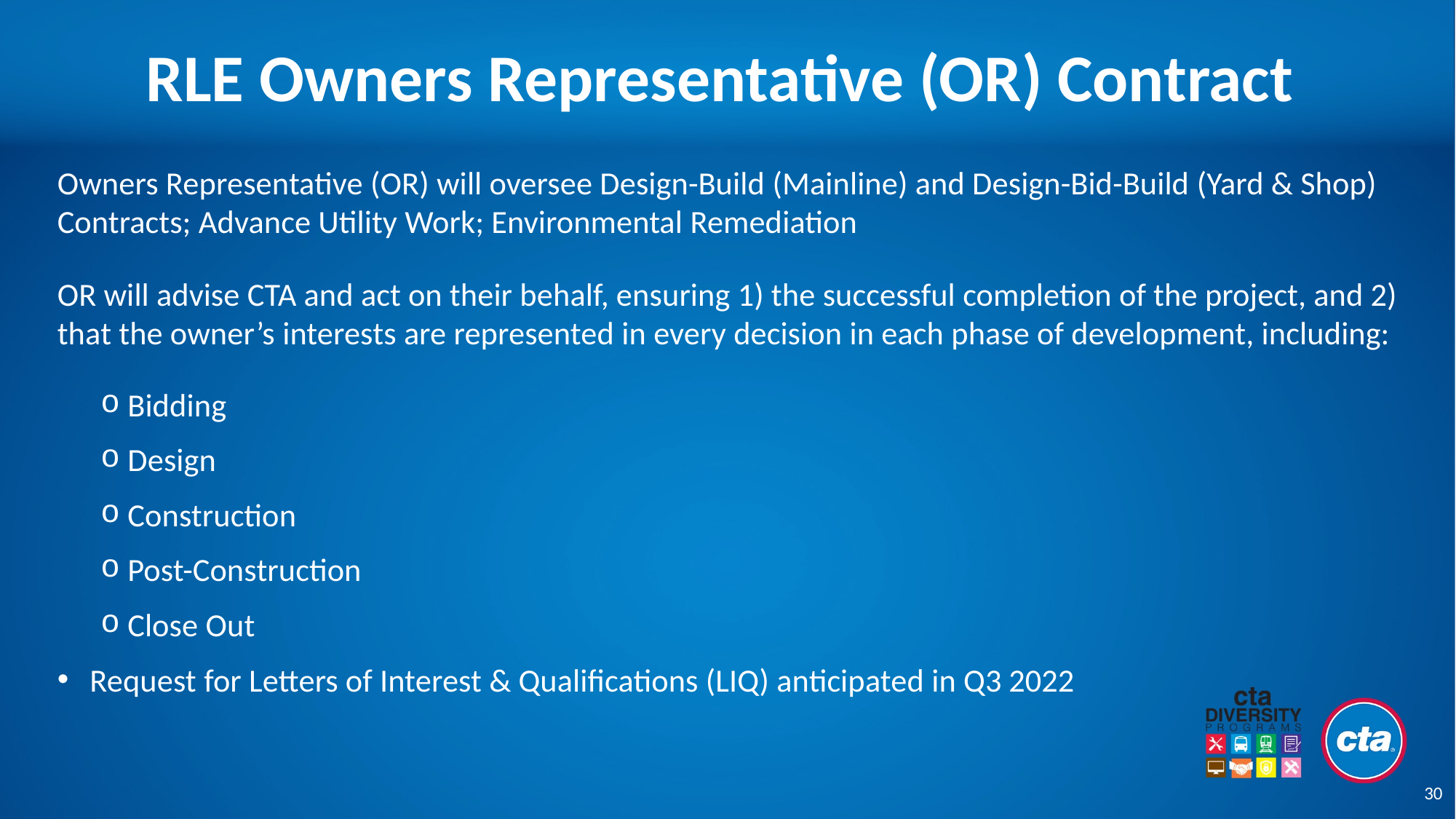

# RLE Owners Representative (OR) Contract
Owners Representative (OR) will oversee Design-Build (Mainline) and Design-Bid-Build (Yard & Shop) Contracts; Advance Utility Work; Environmental Remediation
OR will advise CTA and act on their behalf, ensuring 1) the successful completion of the project, and 2) that the owner’s interests are represented in every decision in each phase of development, including:
Bidding
Design
Construction
Post-Construction
Close Out
Request for Letters of Interest & Qualifications (LIQ) anticipated in Q3 2022